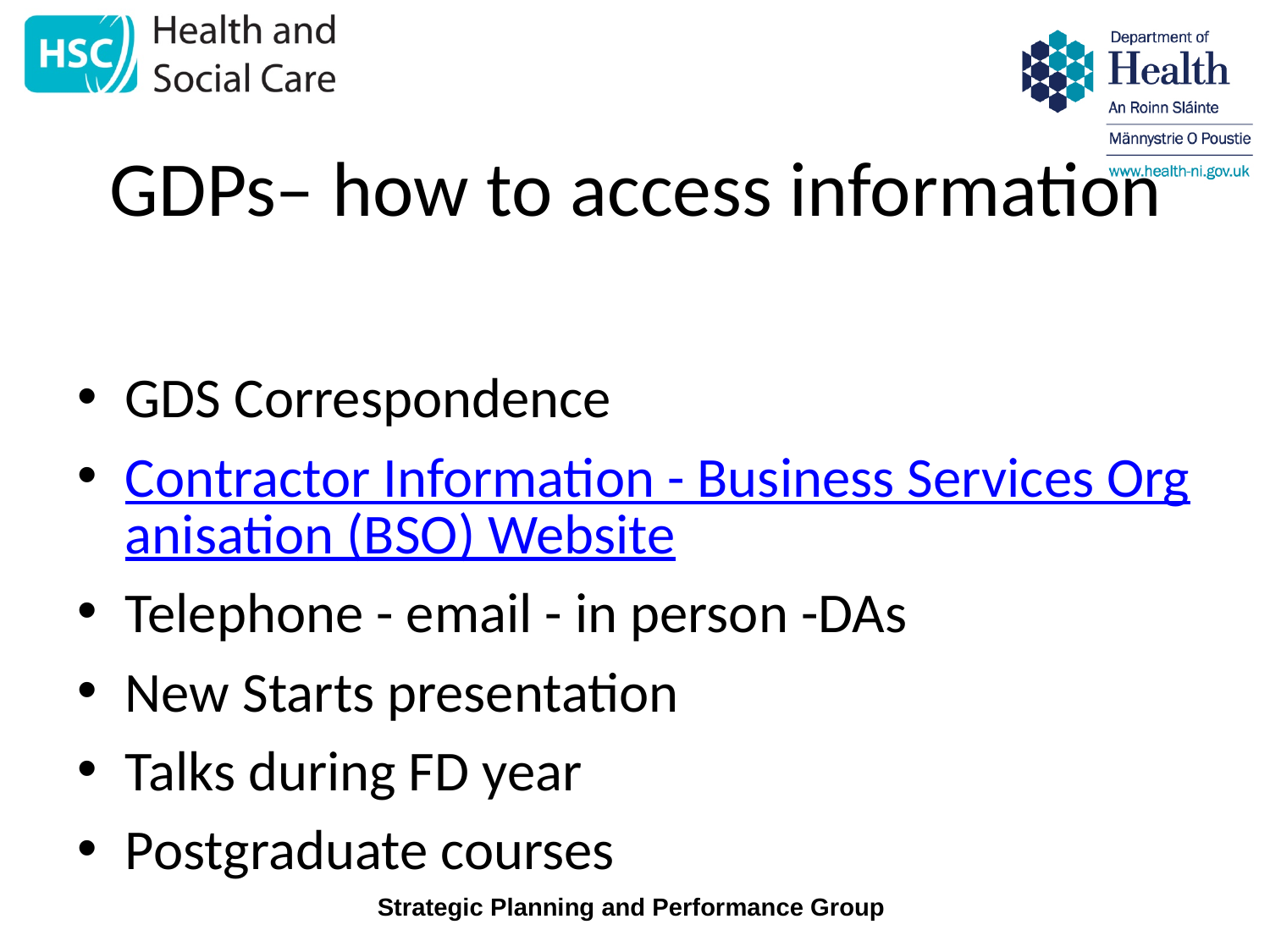

# GDPs– how to access information

GDS Correspondence
Contractor Information - Business Services Organisation (BSO) Website
Telephone - email - in person -DAs
New Starts presentation
Talks during FD year
Postgraduate courses